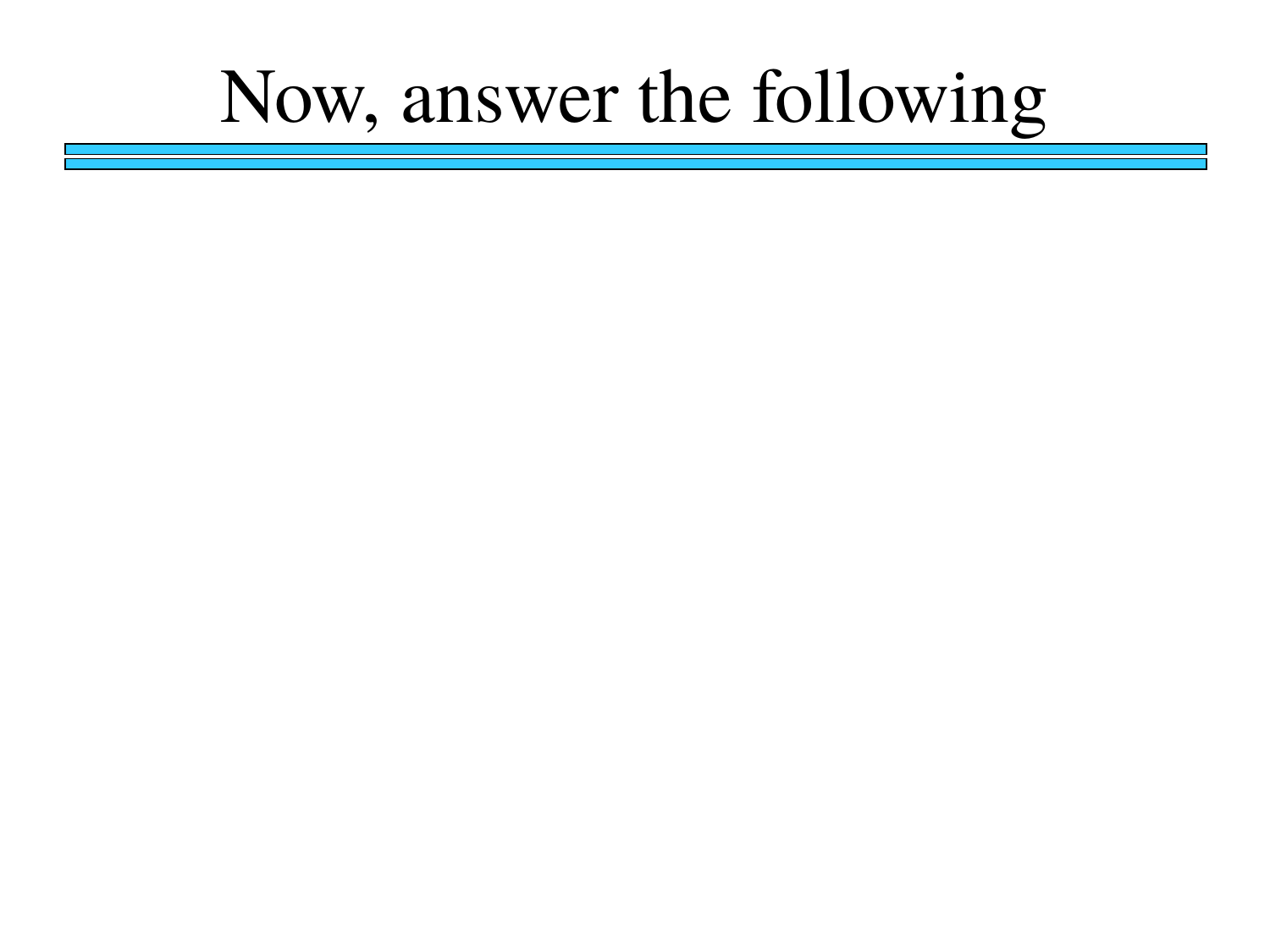

# Now, answer the following

Describe in words how the solve predicate works.  Specifically, be sure to address how the list of Moves is generated.
Describe in words how the valid predicate works
Why keep the list in sorted order?
What would happen if we removed the Visited list from the solve predicate?  Be specific (don't just say "It would go into an infinite loop", but explain what it would loop around).